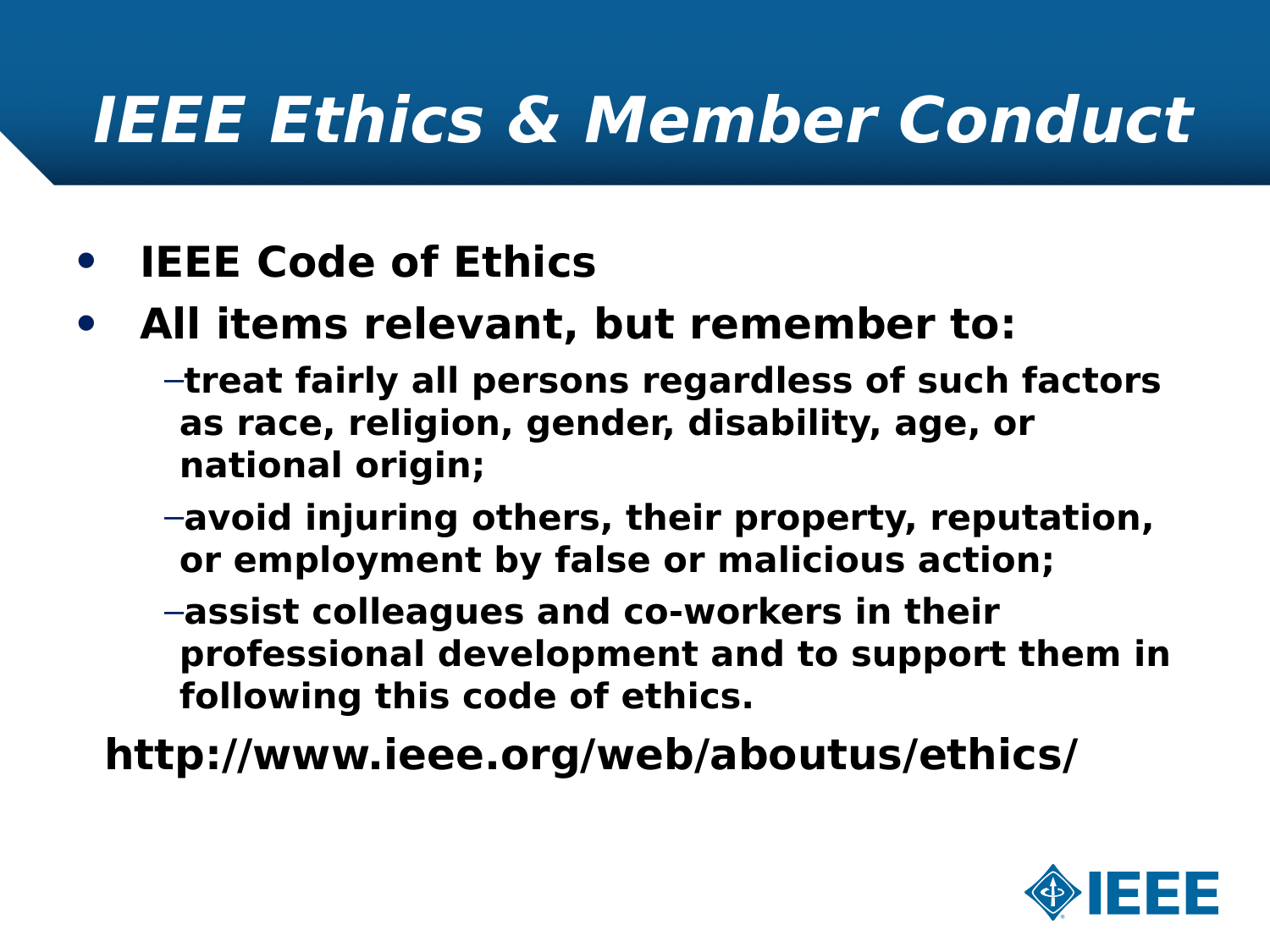

# IEEE Ethics & Member Conduct
IEEE Code of Ethics
All items relevant, but remember to:
treat fairly all persons regardless of such factors as race, religion, gender, disability, age, or national origin;
avoid injuring others, their property, reputation, or employment by false or malicious action;
assist colleagues and co-workers in their professional development and to support them in following this code of ethics.
http://www.ieee.org/web/aboutus/ethics/